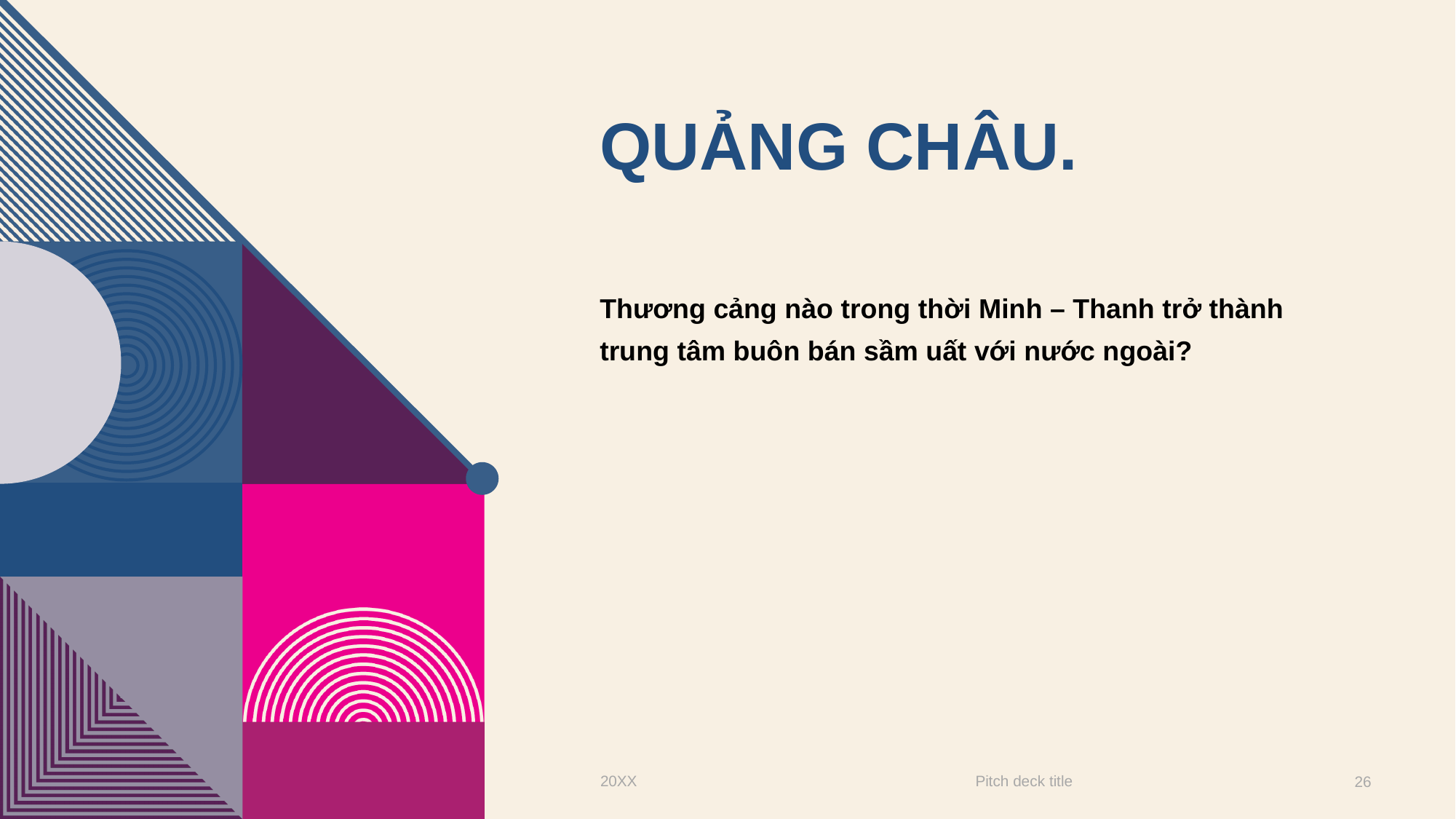

# Quảng Châu.
Thương cảng nào trong thời Minh – Thanh trở thành trung tâm buôn bán sầm uất với nước ngoài?

Pitch deck title
20XX
26